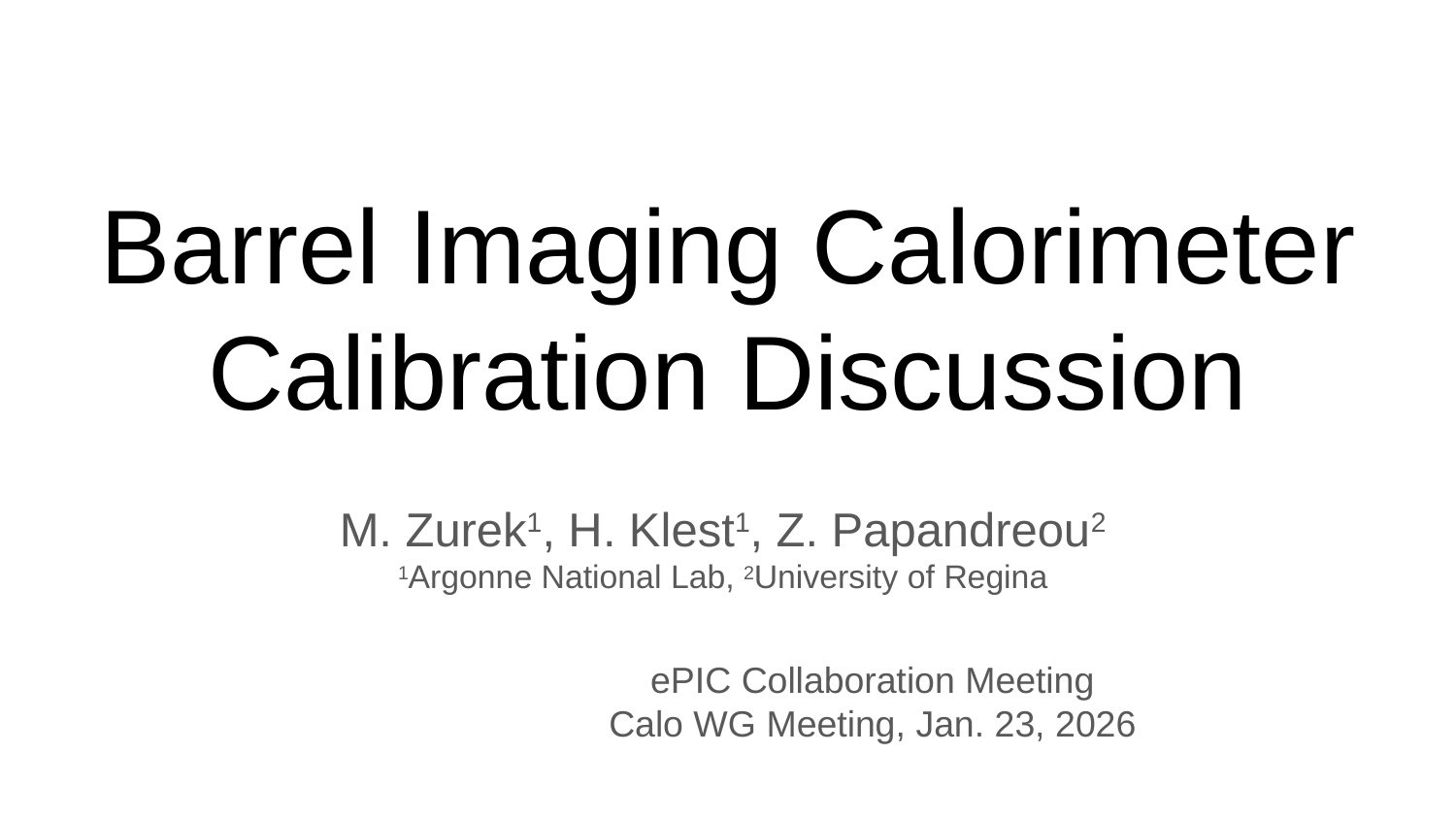

# Barrel Imaging Calorimeter
Calibration Discussion
M. Zurek1, H. Klest1, Z. Papandreou2
1Argonne National Lab, 2University of Regina
ePIC Collaboration Meeting
Calo WG Meeting, Jan. 23, 2026